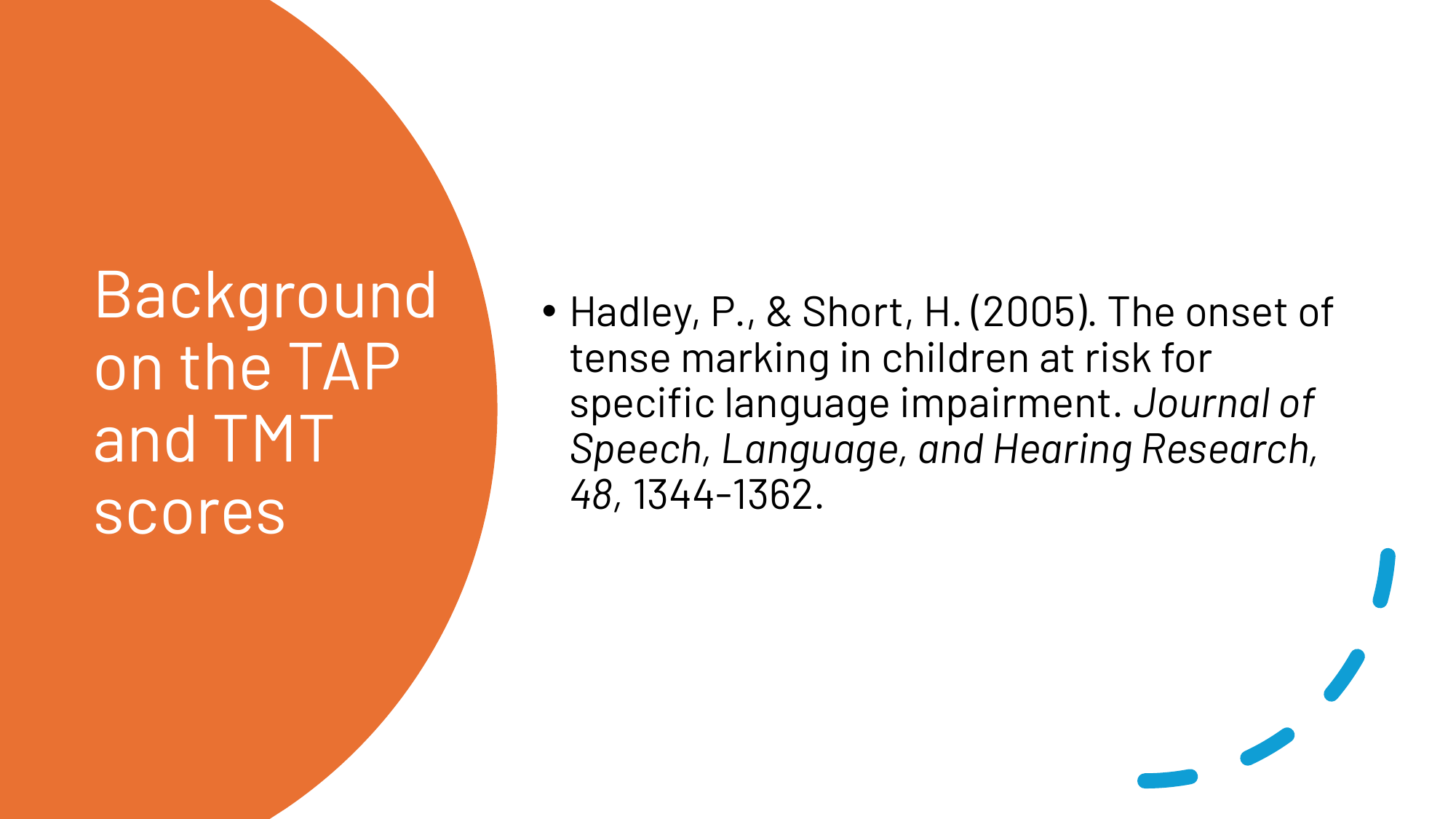

Hadley, P., & Short, H. (2005). The onset of tense marking in children at risk for specific language impairment. Journal of Speech, Language, and Hearing Research, 48, 1344-1362.
# Background on the TAP and TMT scores